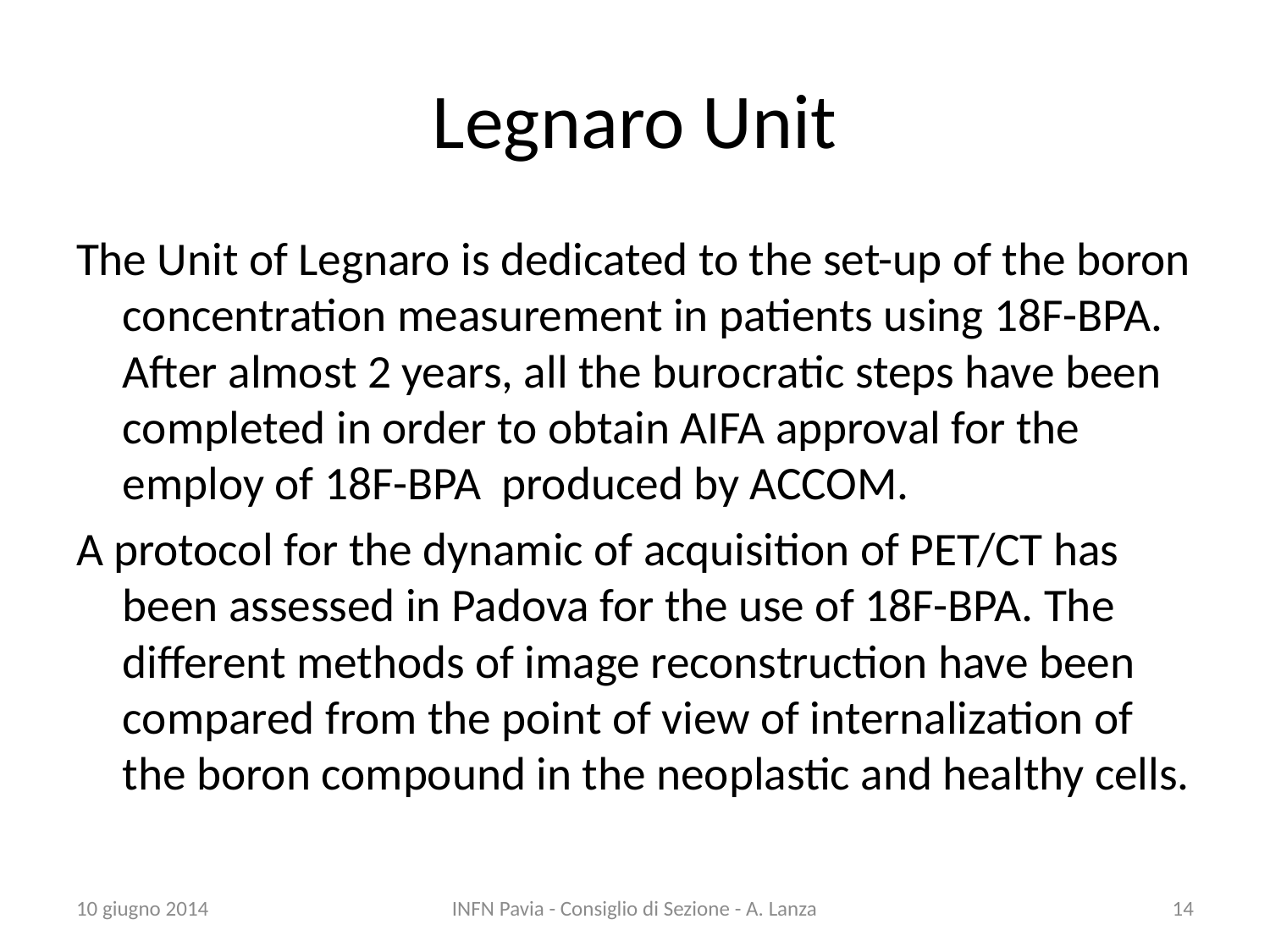

# Legnaro Unit
The Unit of Legnaro is dedicated to the set-up of the boron concentration measurement in patients using 18F-BPA.  After almost 2 years, all the burocratic steps have been completed in order to obtain AIFA approval for the employ of 18F-BPA  produced by ACCOM.
A protocol for the dynamic of acquisition of PET/CT has been assessed in Padova for the use of 18F-BPA. The different methods of image reconstruction have been compared from the point of view of internalization of the boron compound in the neoplastic and healthy cells.

10 giugno 2014
INFN Pavia - Consiglio di Sezione - A. Lanza
14